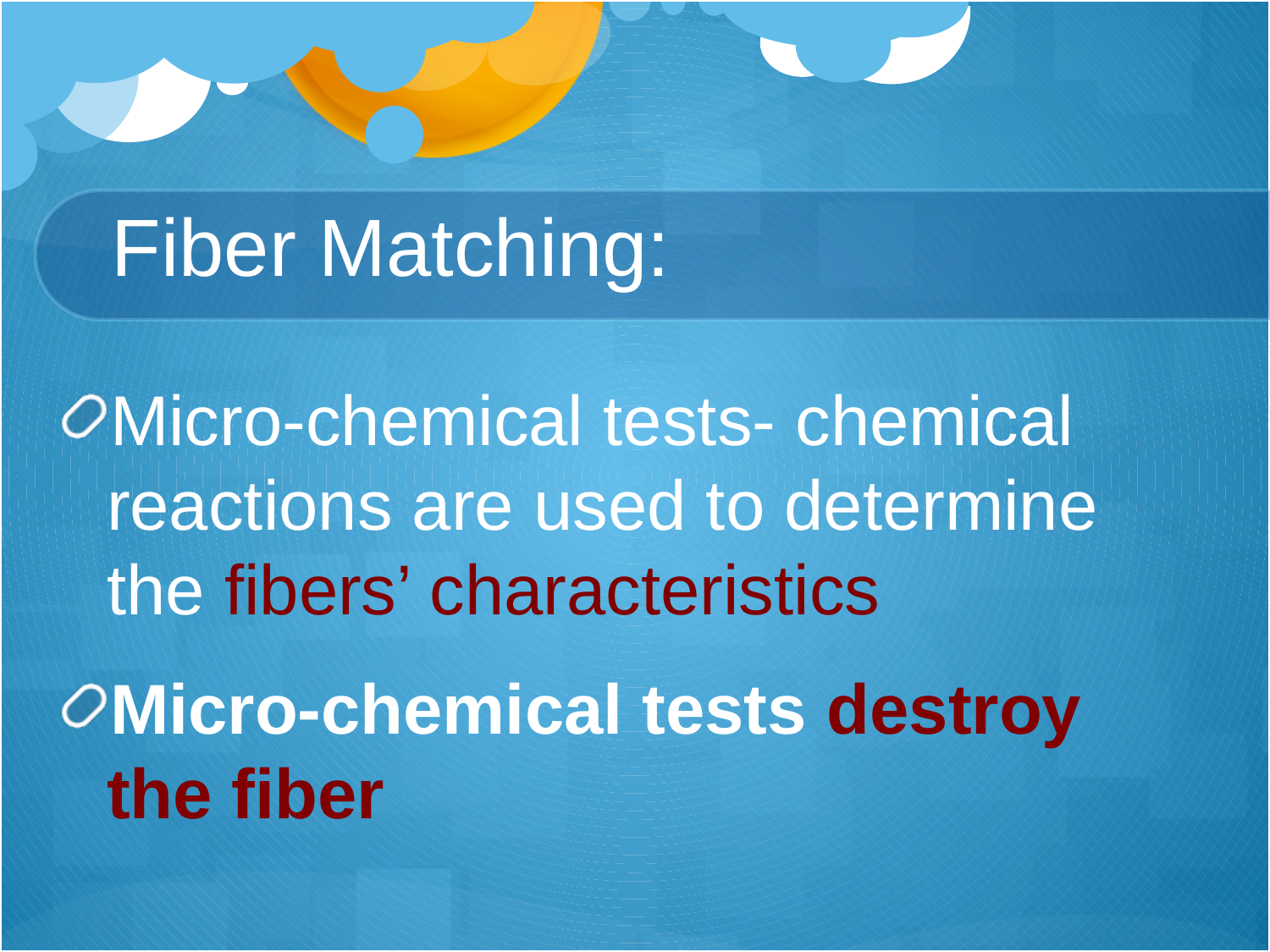

# Fiber Matching:
Micro-chemical tests- chemical reactions are used to determine the fibers’ characteristics
Micro-chemical tests destroy the fiber